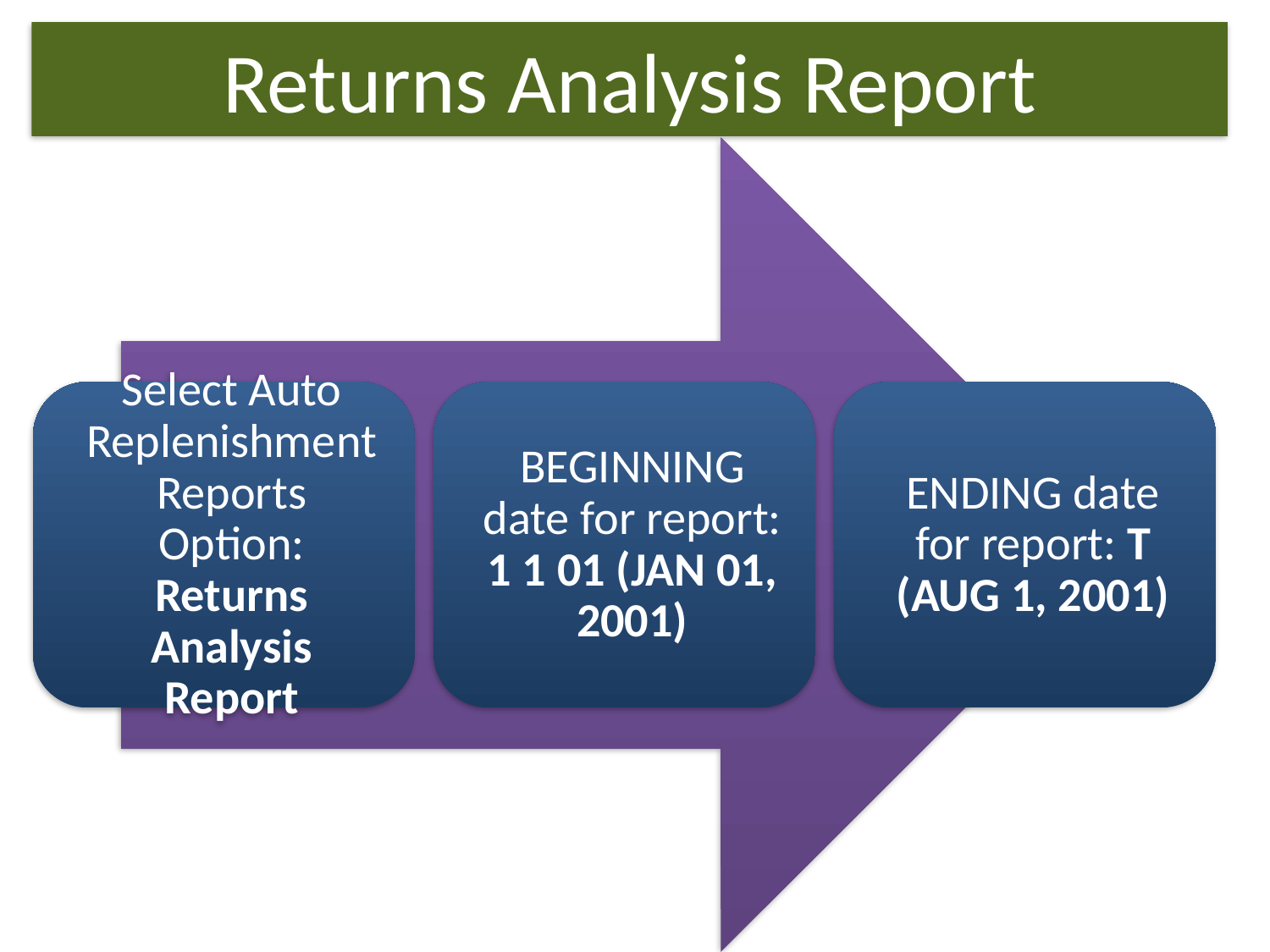

Returns Analysis Report
Select Auto Replenishment Reports Option: Returns Analysis Report
BEGINNING date for report: 1 1 01 (JAN 01, 2001)
ENDING date for report: T (AUG 1, 2001)